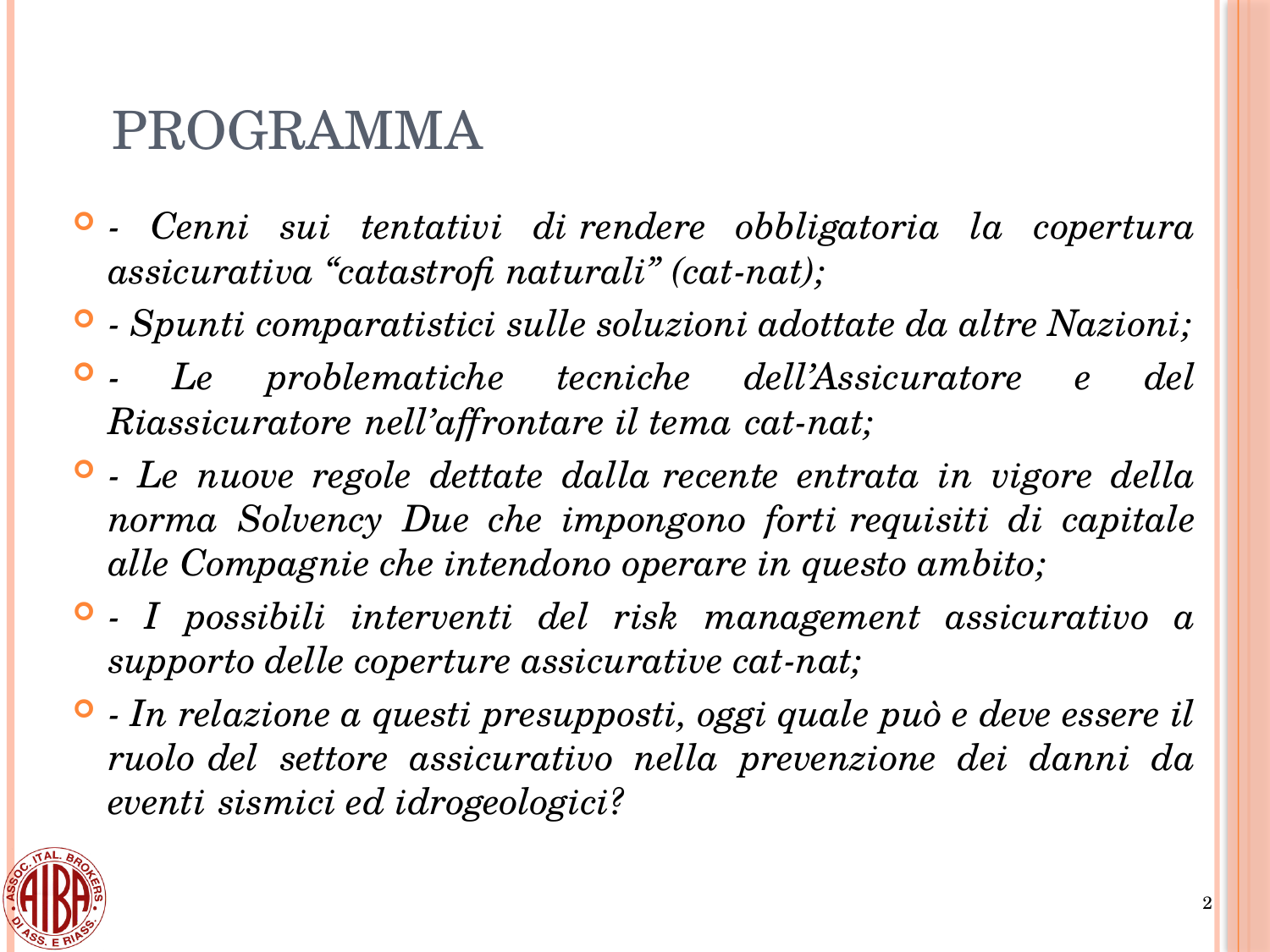

PROGRAMMA
- Cenni sui tentativi di rendere obbligatoria la copertura assicurativa “catastrofi naturali” (cat-nat);
- Spunti comparatistici sulle soluzioni adottate da altre Nazioni;
- Le problematiche tecniche dell’Assicuratore e del Riassicuratore nell’affrontare il tema cat-nat;
- Le nuove regole dettate dalla recente entrata in vigore della norma Solvency Due che impongono forti requisiti di capitale alle Compagnie che intendono operare in questo ambito;
- I possibili interventi del risk management assicurativo a supporto delle coperture assicurative cat-nat;
- In relazione a questi presupposti, oggi quale può e deve essere il ruolo del settore assicurativo nella prevenzione dei danni da eventi sismici ed idrogeologici?

2